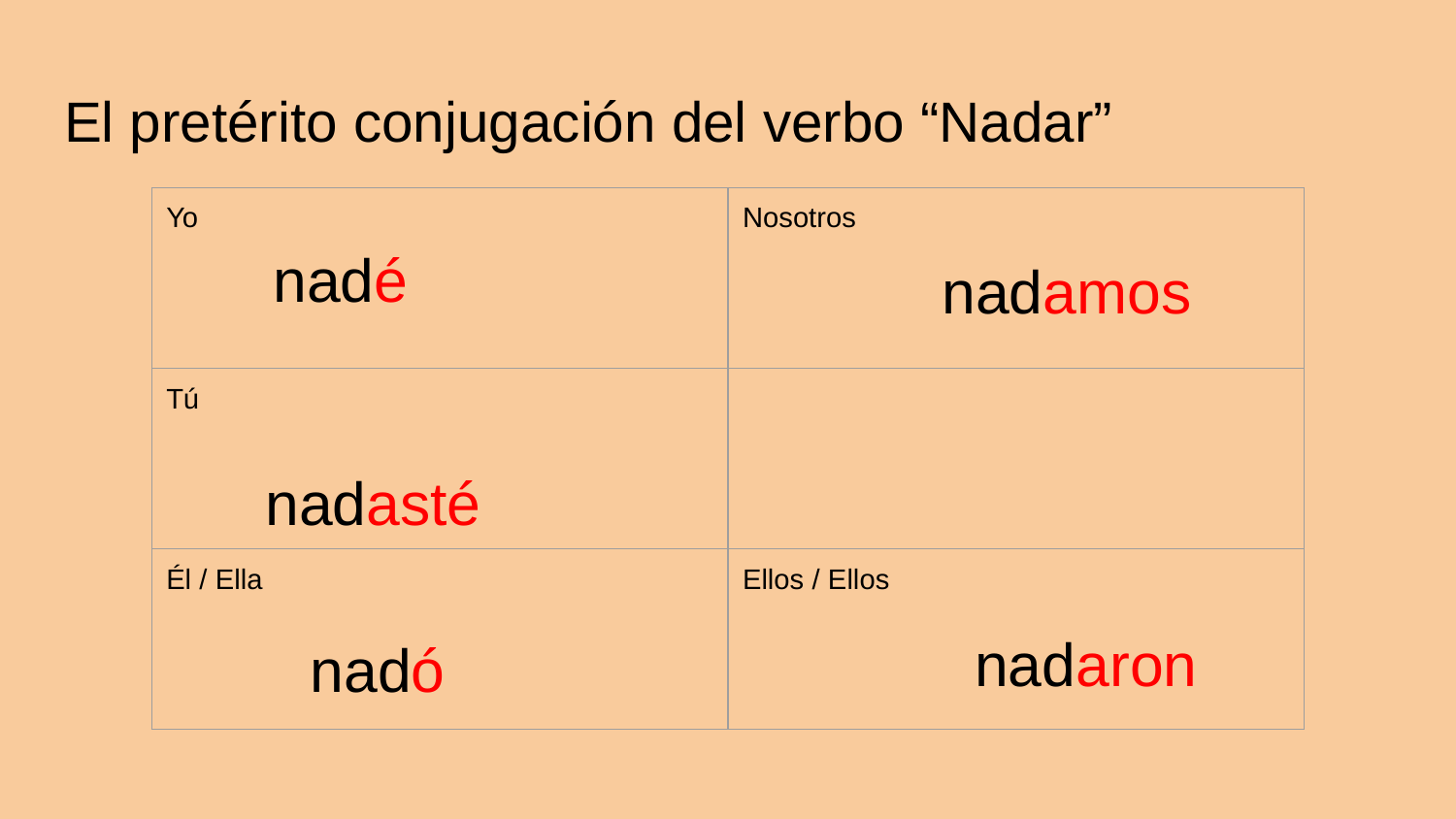

# El pretérito conjugación del verbo “Nadar”
| Yo | Nosotros |
| --- | --- |
| Tú |  |
| Él / Ella | Ellos / Ellos |
nadé
nadamos
nadasté
nadaron
nadó